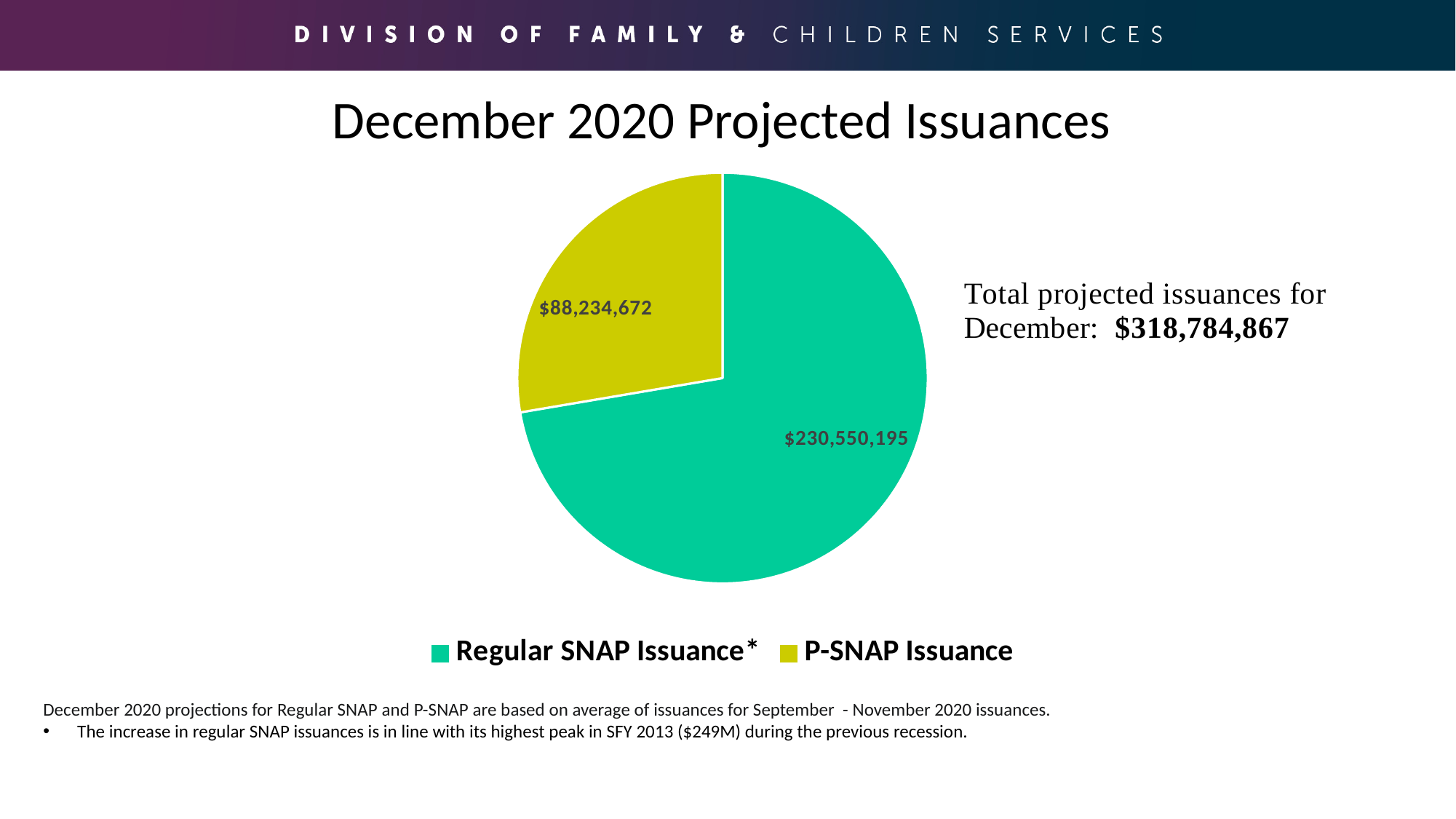

December 2020 Projected Issuances

### Chart

| Category | Aug-20 |
|---|---|
| Regular SNAP Issuance* | 230550194.78333333 |
| P-SNAP Issuance | 88234672.33333333 |
December 2020 projections for Regular SNAP and P-SNAP are based on average of issuances for September  - November 2020 issuances.
The increase in regular SNAP issuances is in line with its highest peak in SFY 2013 ($249M) during the previous recession.